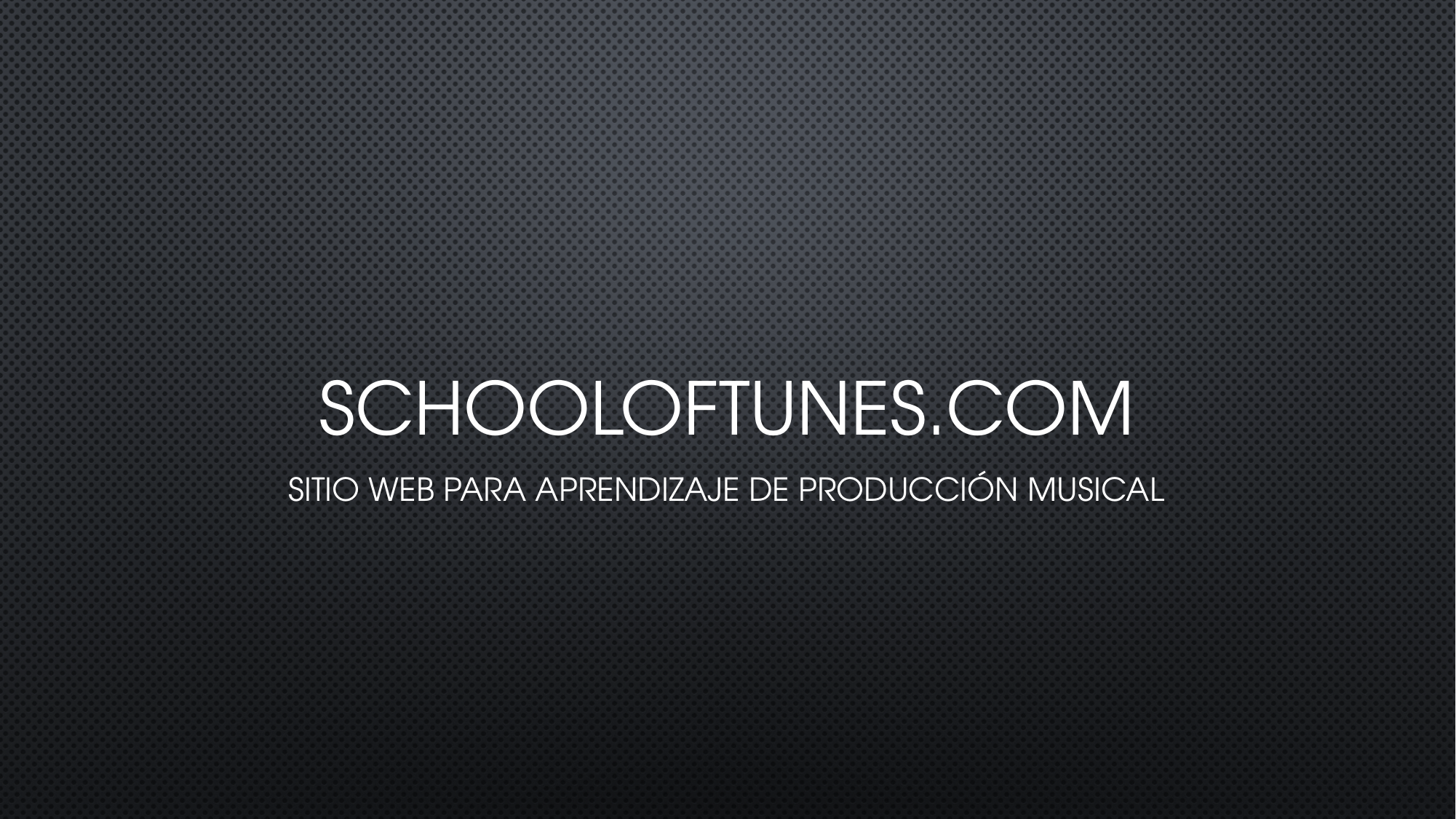

# Schooloftunes.com
Sitio web para aprendizaje de producción musical